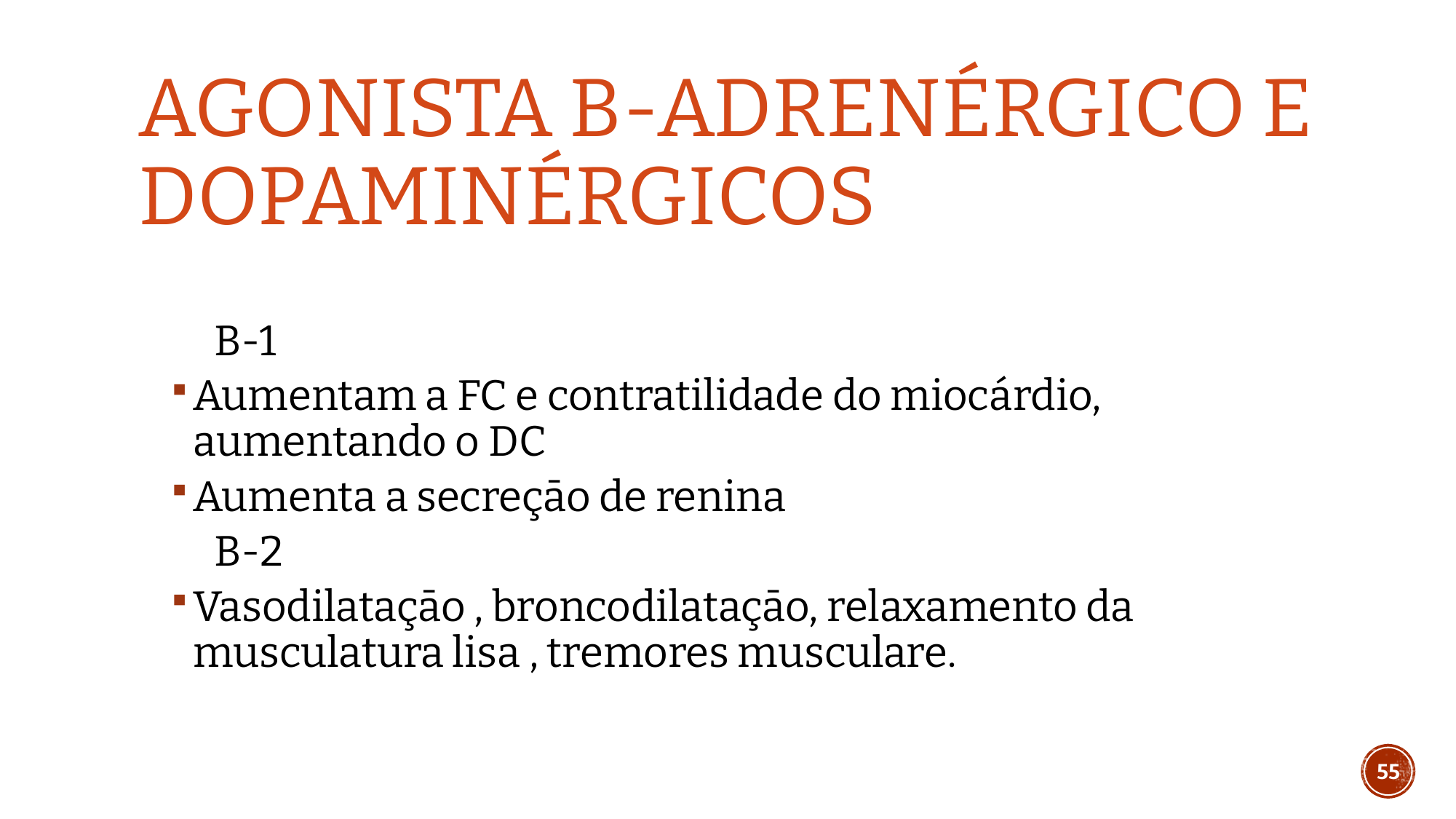

# Agonista B-adrenérgico e dopaminérgicos

     B-1
Aumentam a FC e contratilidade do miocárdio, aumentando o DC
Aumenta a secreçāo de renina
     B-2
Vasodilataçāo , broncodilataçāo, relaxamento da musculatura lisa , tremores musculare.

55